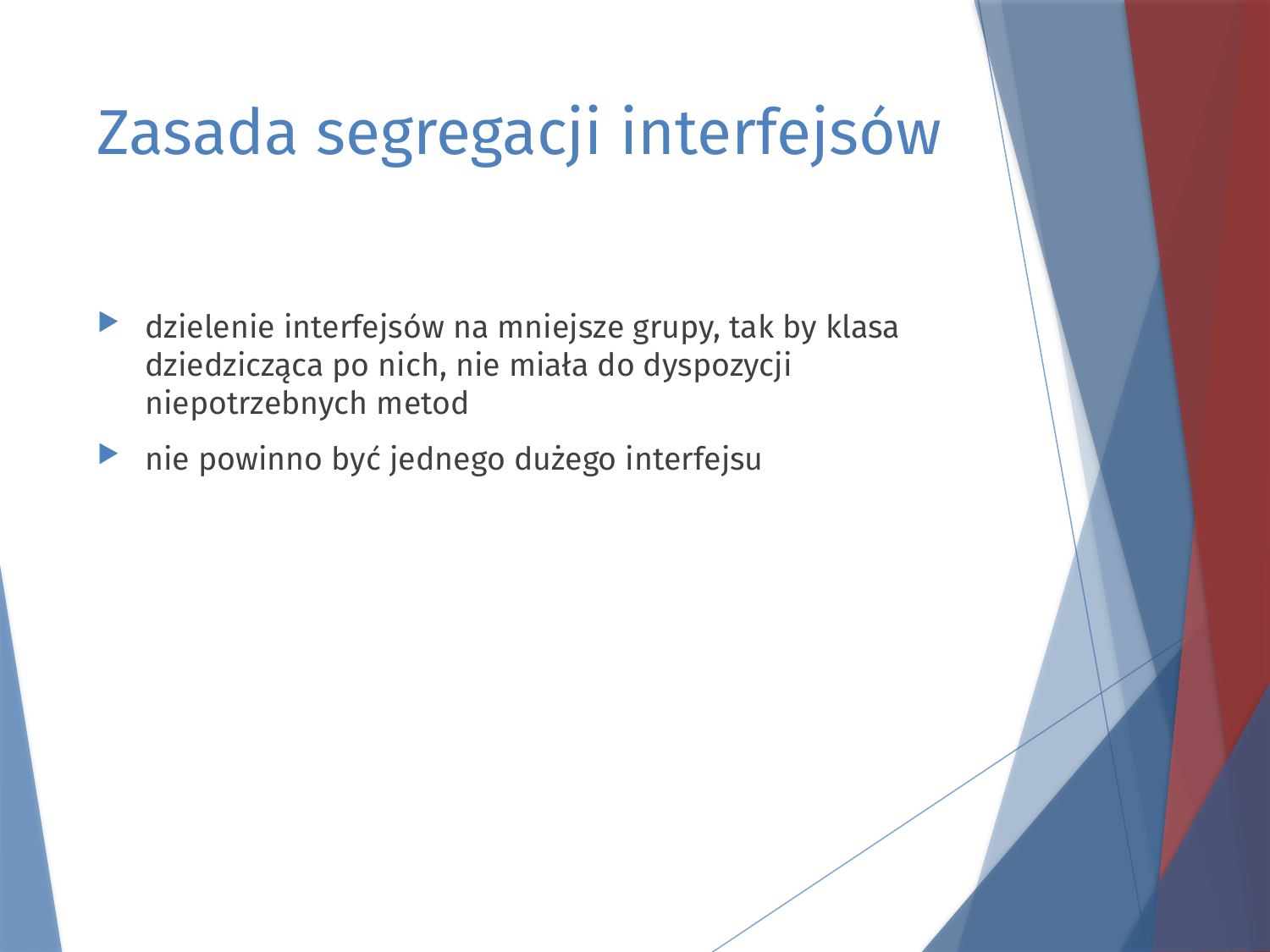

# Zasada segregacji interfejsów
dzielenie interfejsów na mniejsze grupy, tak by klasa dziedzicząca po nich, nie miała do dyspozycji niepotrzebnych metod
nie powinno być jednego dużego interfejsu